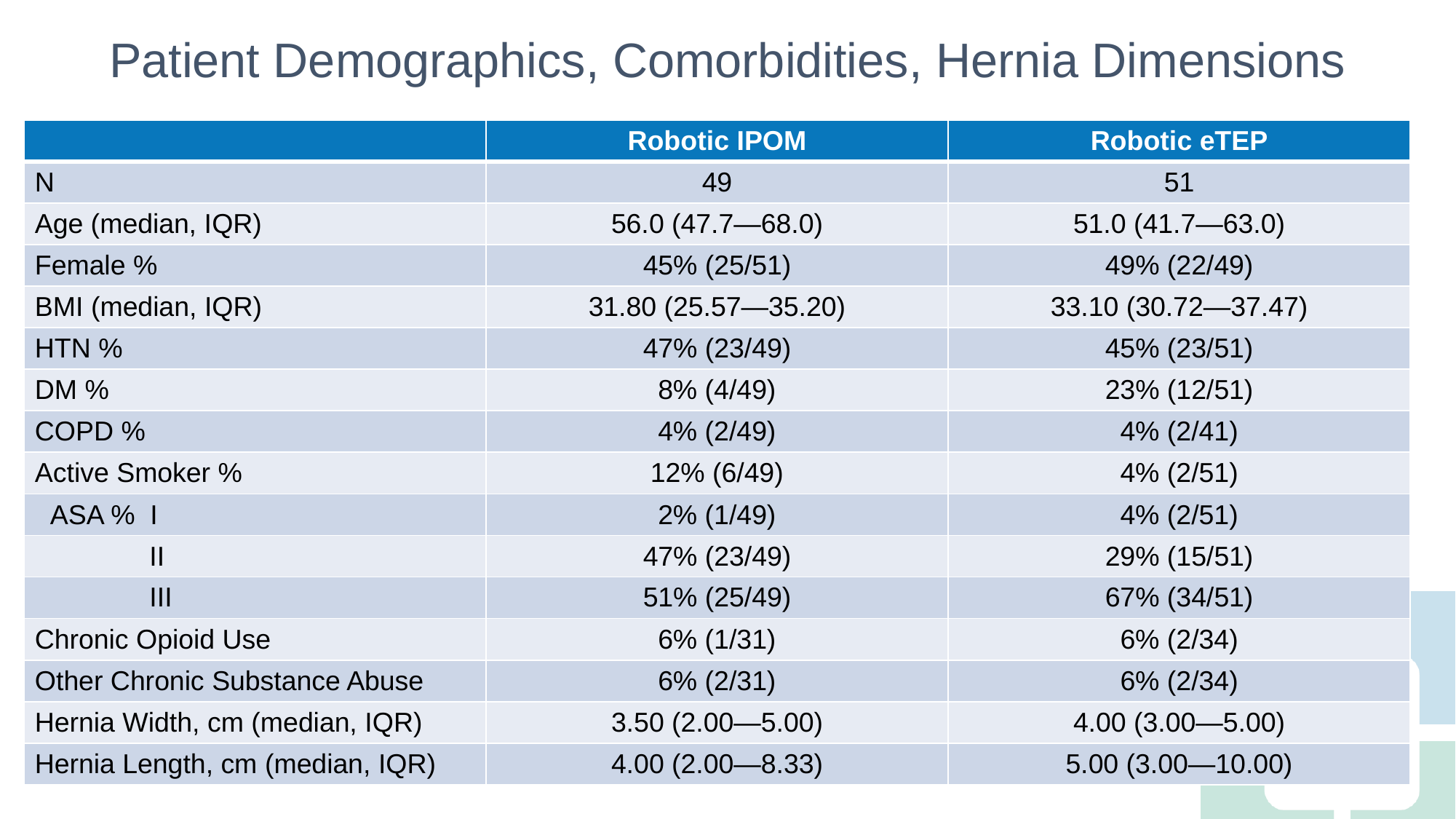

# Patient Demographics, Comorbidities, Hernia Dimensions
|  | Robotic IPOM | Robotic eTEP |
| --- | --- | --- |
| N | 49 | 51 |
| Age (median, IQR) | 56.0 (47.7—68.0) | 51.0 (41.7—63.0) |
| Female % | 45% (25/51) | 49% (22/49) |
| BMI (median, IQR) | 31.80 (25.57—35.20) | 33.10 (30.72—37.47) |
| HTN % | 47% (23/49) | 45% (23/51) |
| DM % | 8% (4/49) | 23% (12/51) |
| COPD % | 4% (2/49) | 4% (2/41) |
| Active Smoker % | 12% (6/49) | 4% (2/51) |
| ASA % I | 2% (1/49) | 4% (2/51) |
| II | 47% (23/49) | 29% (15/51) |
| III | 51% (25/49) | 67% (34/51) |
| Chronic Opioid Use | 6% (1/31) | 6% (2/34) |
| Other Chronic Substance Abuse | 6% (2/31) | 6% (2/34) |
| Hernia Width, cm (median, IQR) | 3.50 (2.00—5.00) | 4.00 (3.00—5.00) |
| Hernia Length, cm (median, IQR) | 4.00 (2.00—8.33) | 5.00 (3.00—10.00) |